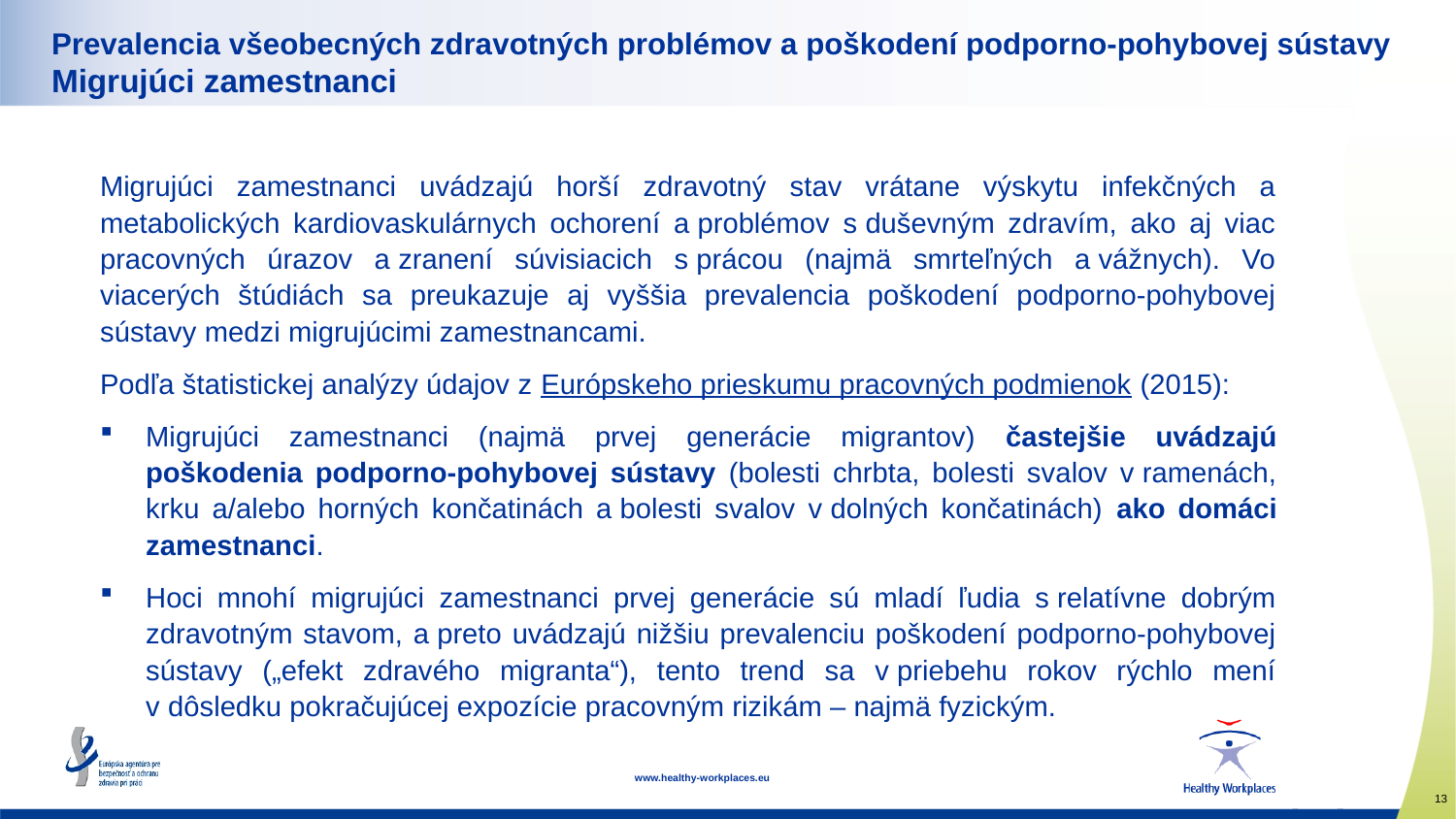

Prevalencia všeobecných zdravotných problémov a poškodení podporno-pohybovej sústavy
Migrujúci zamestnanci

Migrujúci zamestnanci uvádzajú horší zdravotný stav vrátane výskytu infekčných a metabolických kardiovaskulárnych ochorení a problémov s duševným zdravím, ako aj viac pracovných úrazov a zranení súvisiacich s prácou (najmä smrteľných a vážnych). Vo viacerých štúdiách sa preukazuje aj vyššia prevalencia poškodení podporno-pohybovej sústavy medzi migrujúcimi zamestnancami.
Podľa štatistickej analýzy údajov z Európskeho prieskumu pracovných podmienok (2015):
Migrujúci zamestnanci (najmä prvej generácie migrantov) častejšie uvádzajú poškodenia podporno-pohybovej sústavy (bolesti chrbta, bolesti svalov v ramenách, krku a/alebo horných končatinách a bolesti svalov v dolných končatinách) ako domáci zamestnanci.
Hoci mnohí migrujúci zamestnanci prvej generácie sú mladí ľudia s relatívne dobrým zdravotným stavom, a preto uvádzajú nižšiu prevalenciu poškodení podporno-pohybovej sústavy („efekt zdravého migranta“), tento trend sa v priebehu rokov rýchlo mení v dôsledku pokračujúcej expozície pracovným rizikám – najmä fyzickým.